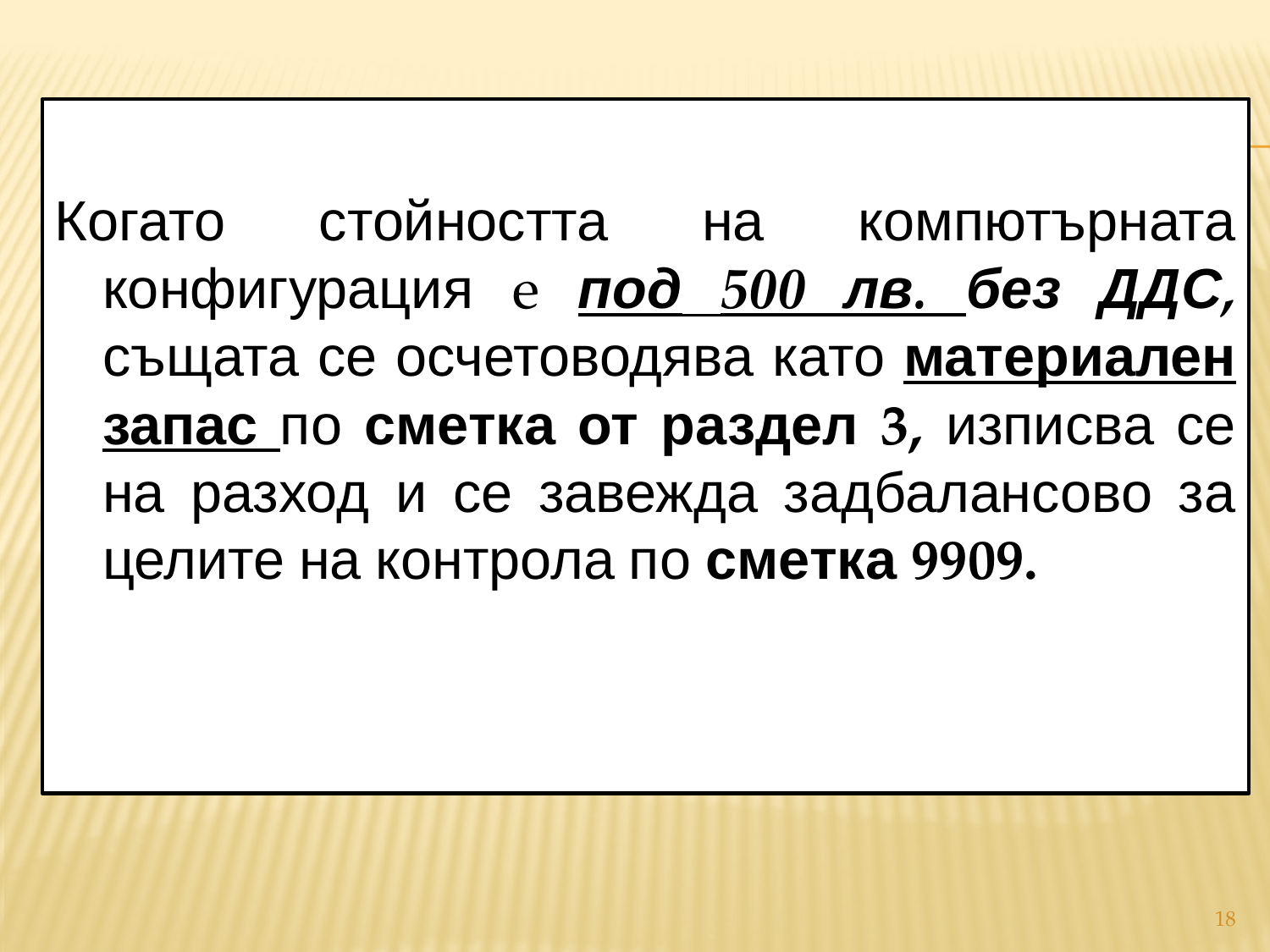

#

Когато стойността на компютърната конфигурация e под 500 лв. без ДДС, същата се осчетоводява като материален запас по сметка от раздел 3, изписва се на разход и се завежда задбалансово за целите на контрола по сметка 9909.

18